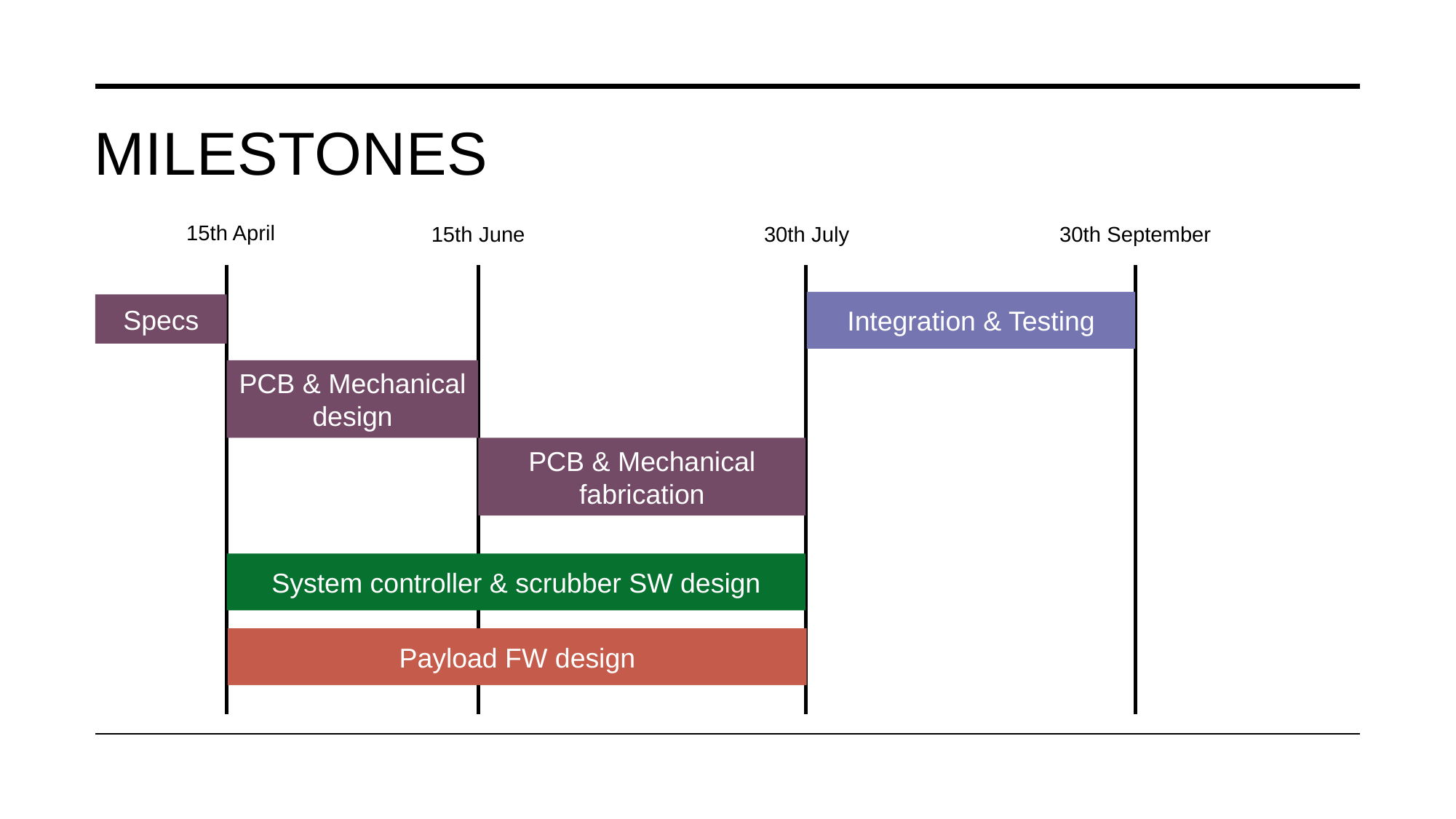

# MILESTONES

15th April
30th July
30th September
15th June
Integration & Testing
Specs
PCB & Mechanical
design
PCB & Mechanical
fabrication
System controller & scrubber SW design
Payload FW design